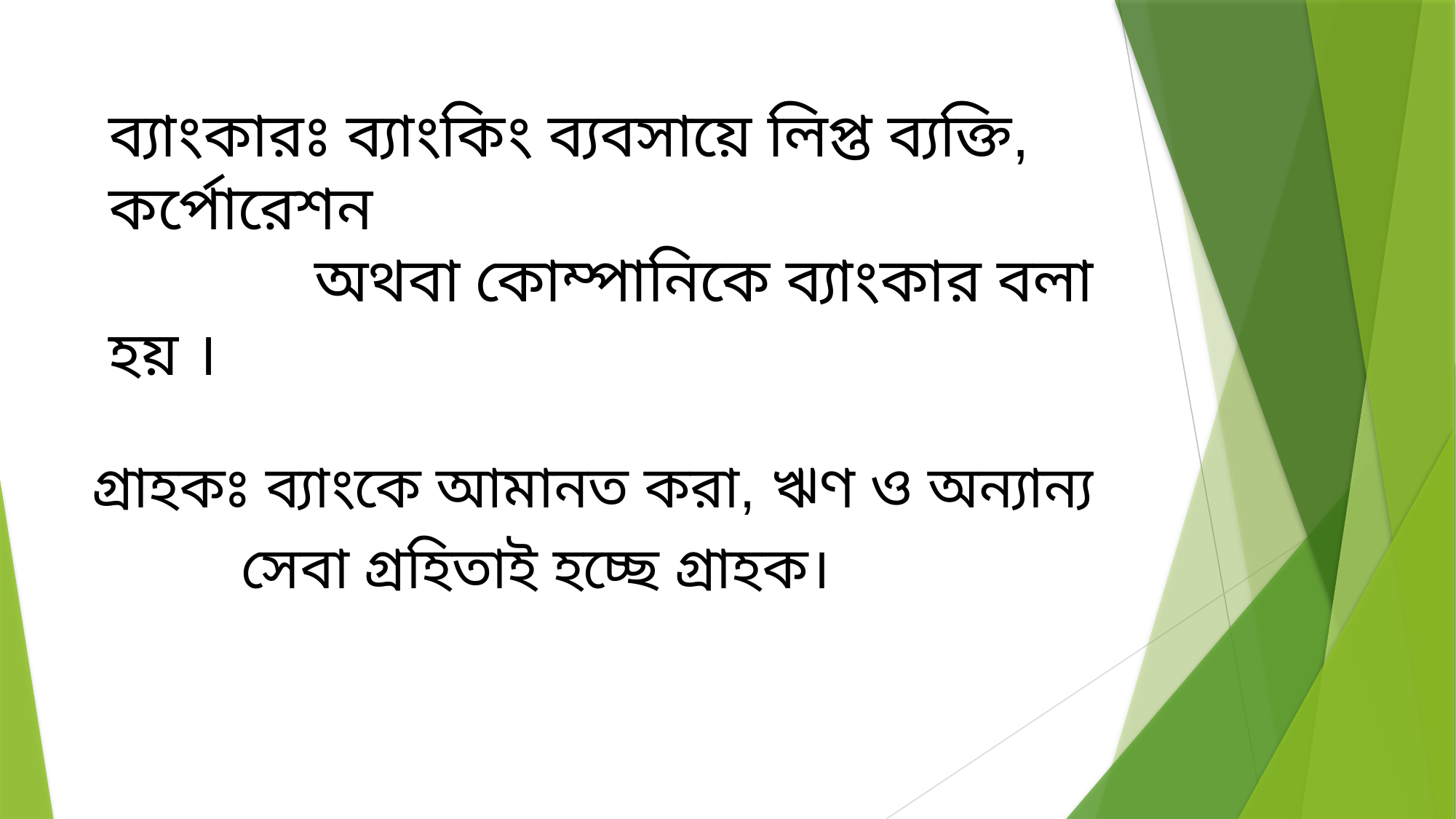

# ব্যাংকারঃ ব্যাংকিং ব্যবসায়ে লিপ্ত ব্যক্তি, কর্পোরেশন অথবা কোম্পানিকে ব্যাংকার বলা হয় ।
গ্রাহকঃ ব্যাংকে আমানত করা, ঋণ ও অন্যান্য
          সেবা গ্রহিতাই হচ্ছে গ্রাহক।